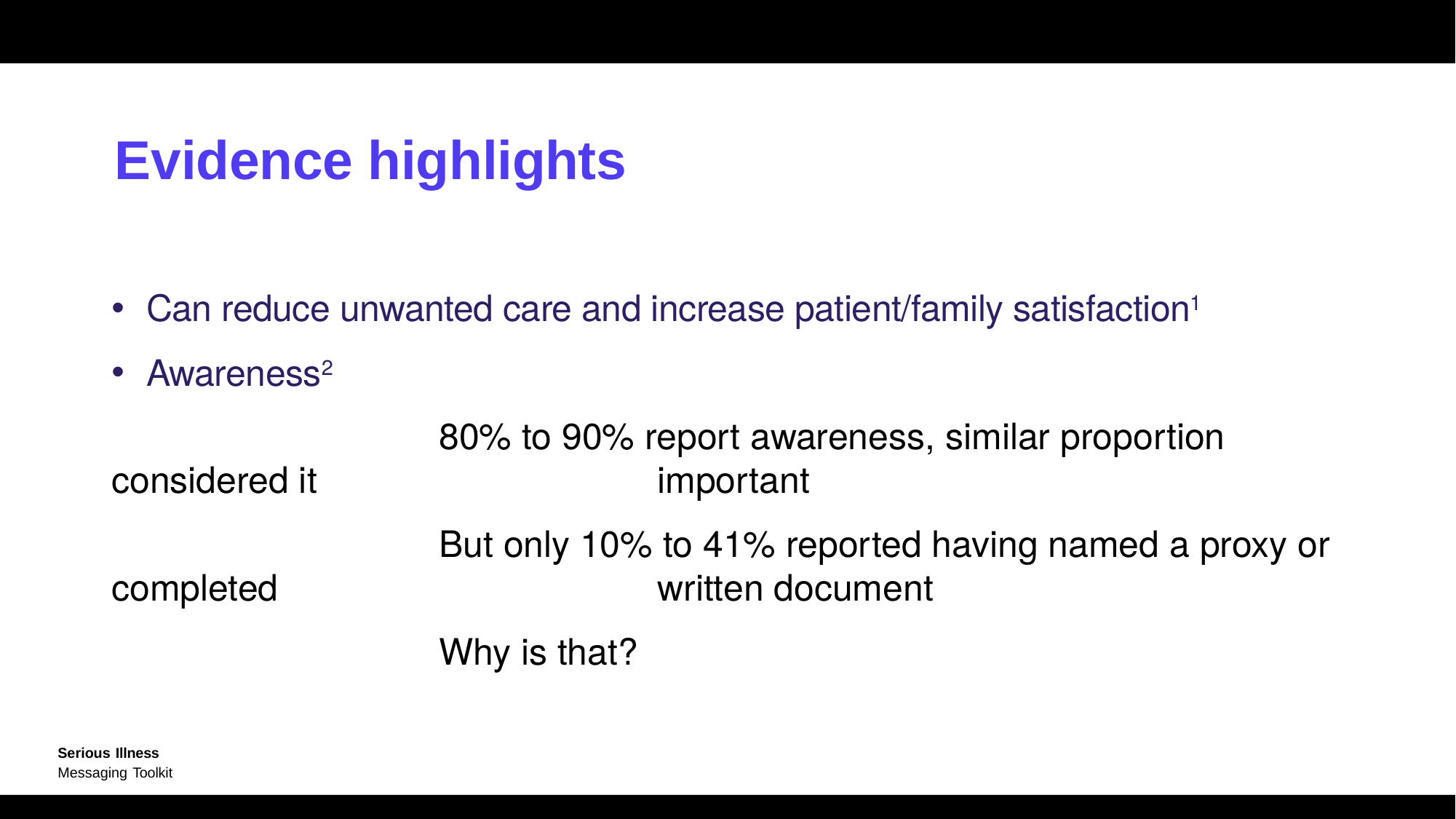

# Evidence highlights
Can reduce unwanted care and increase patient/family satisfaction1
Awareness2
			80% to 90% report awareness, similar proportion considered it 				important
			But only 10% to 41% reported having named a proxy or completed 				written document
			Why is that?

Serious Illness
Messaging Toolkit